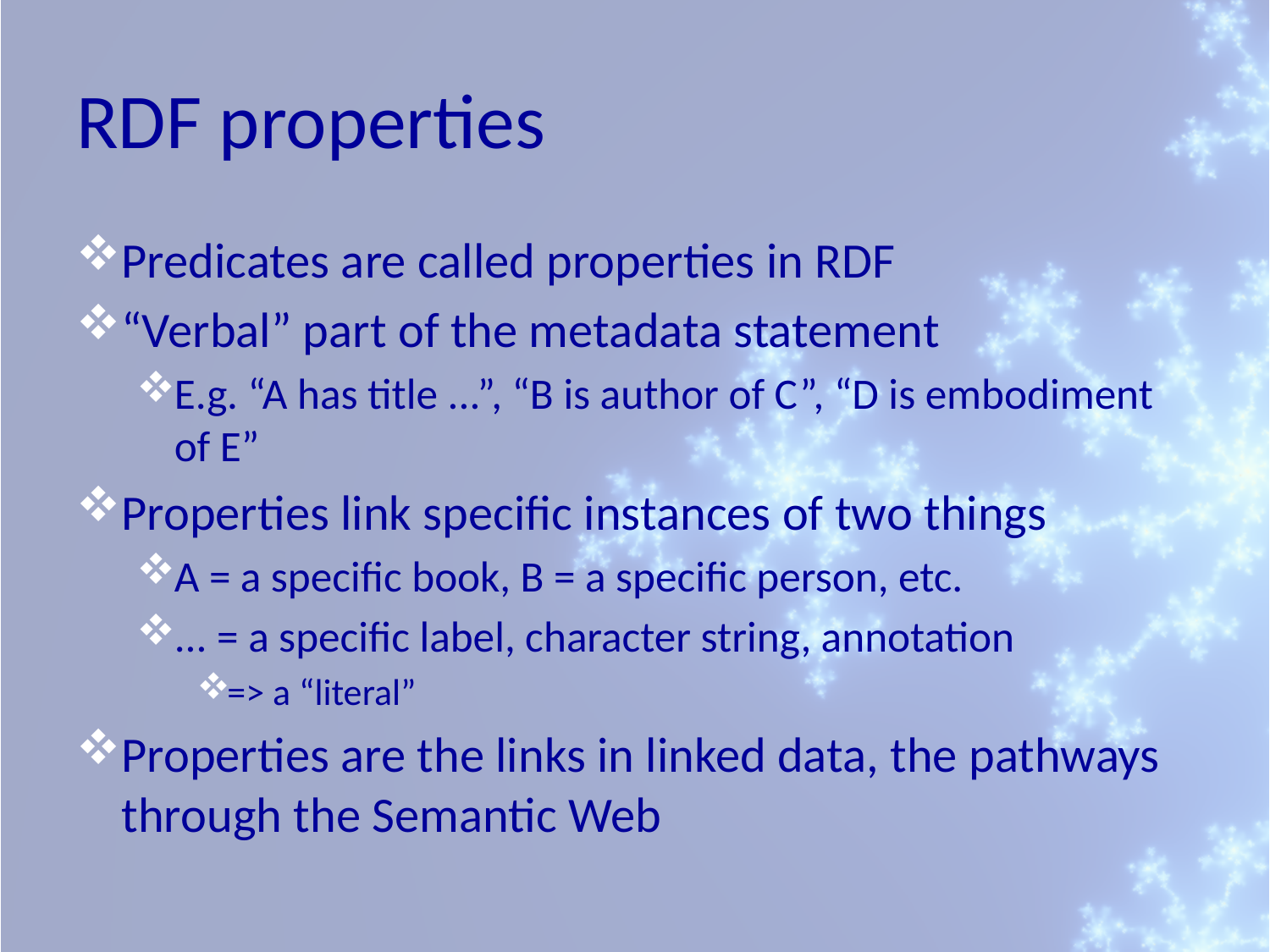

# RDF properties
Predicates are called properties in RDF
“Verbal” part of the metadata statement
E.g. “A has title ...”, “B is author of C”, “D is embodiment of E”
Properties link specific instances of two things
A = a specific book, B = a specific person, etc.
... = a specific label, character string, annotation
=> a “literal”
Properties are the links in linked data, the pathways through the Semantic Web